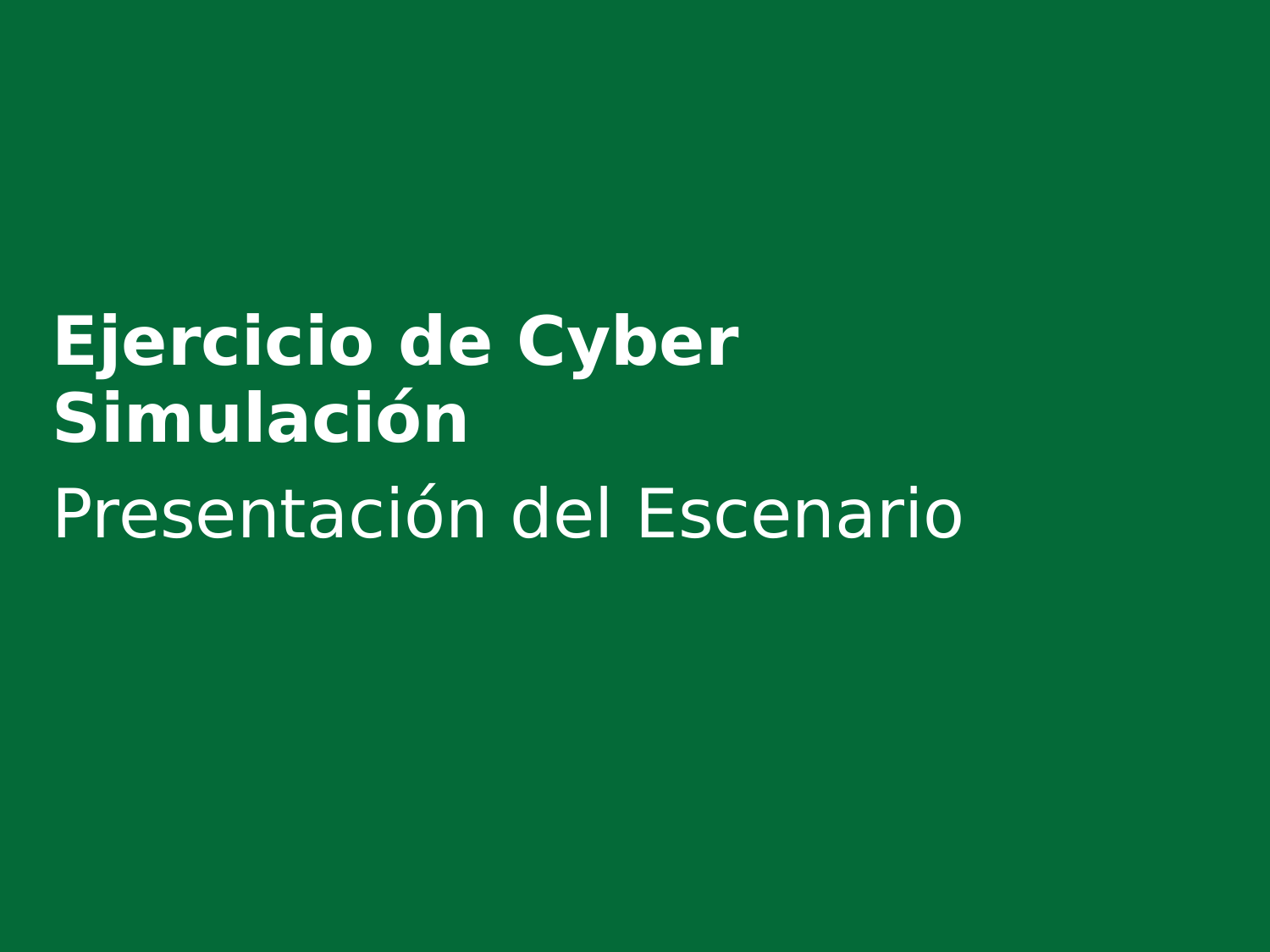

# Ejercicio de Cyber Simulación
Presentación del Escenario